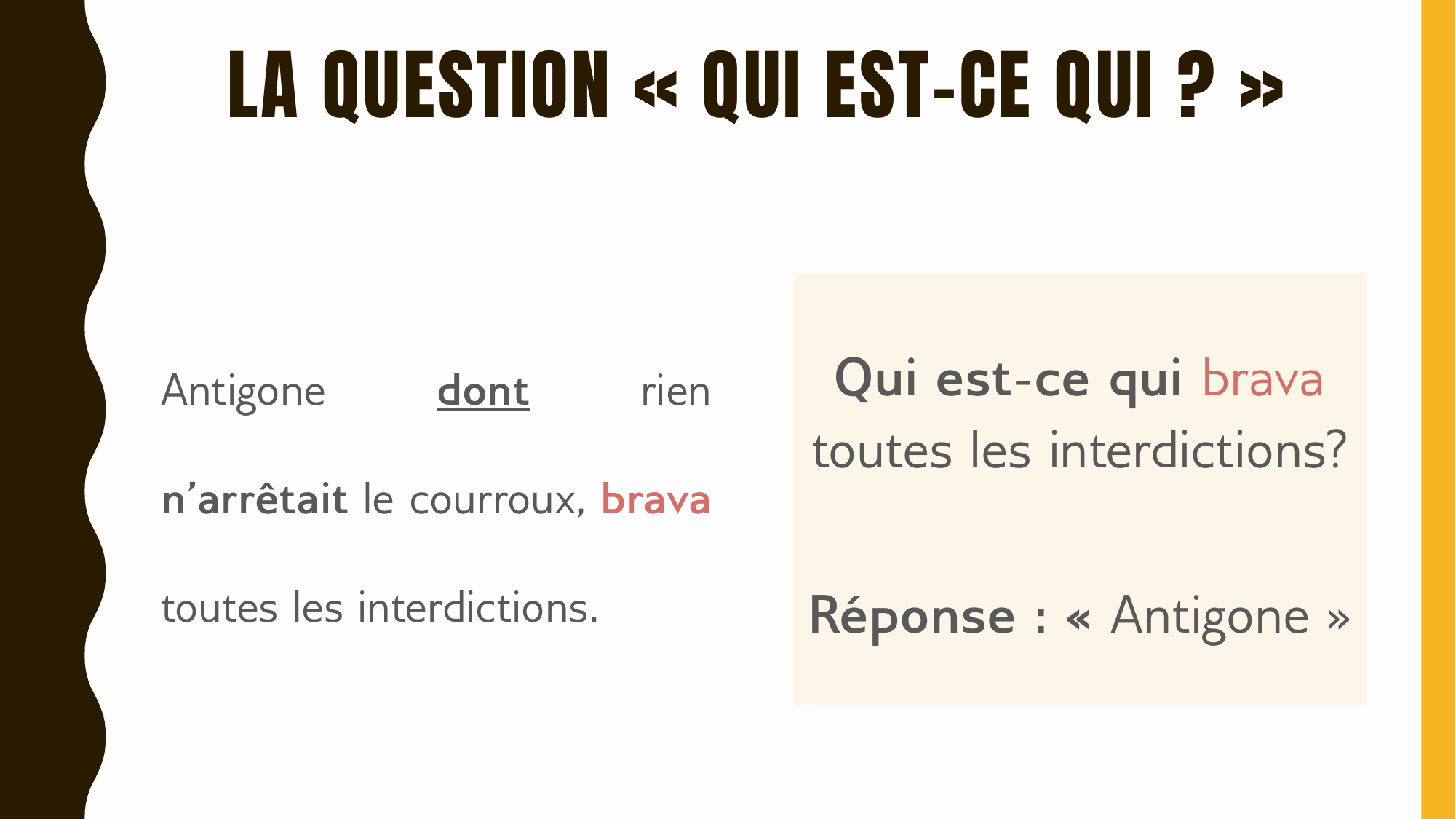

# La question « qui est-ce qui ? »
Antigone dont rien n’arrêtait le courroux, brava toutes les interdictions.

Qui est-ce qui brava toutes les interdictions?

Réponse : « Antigone »